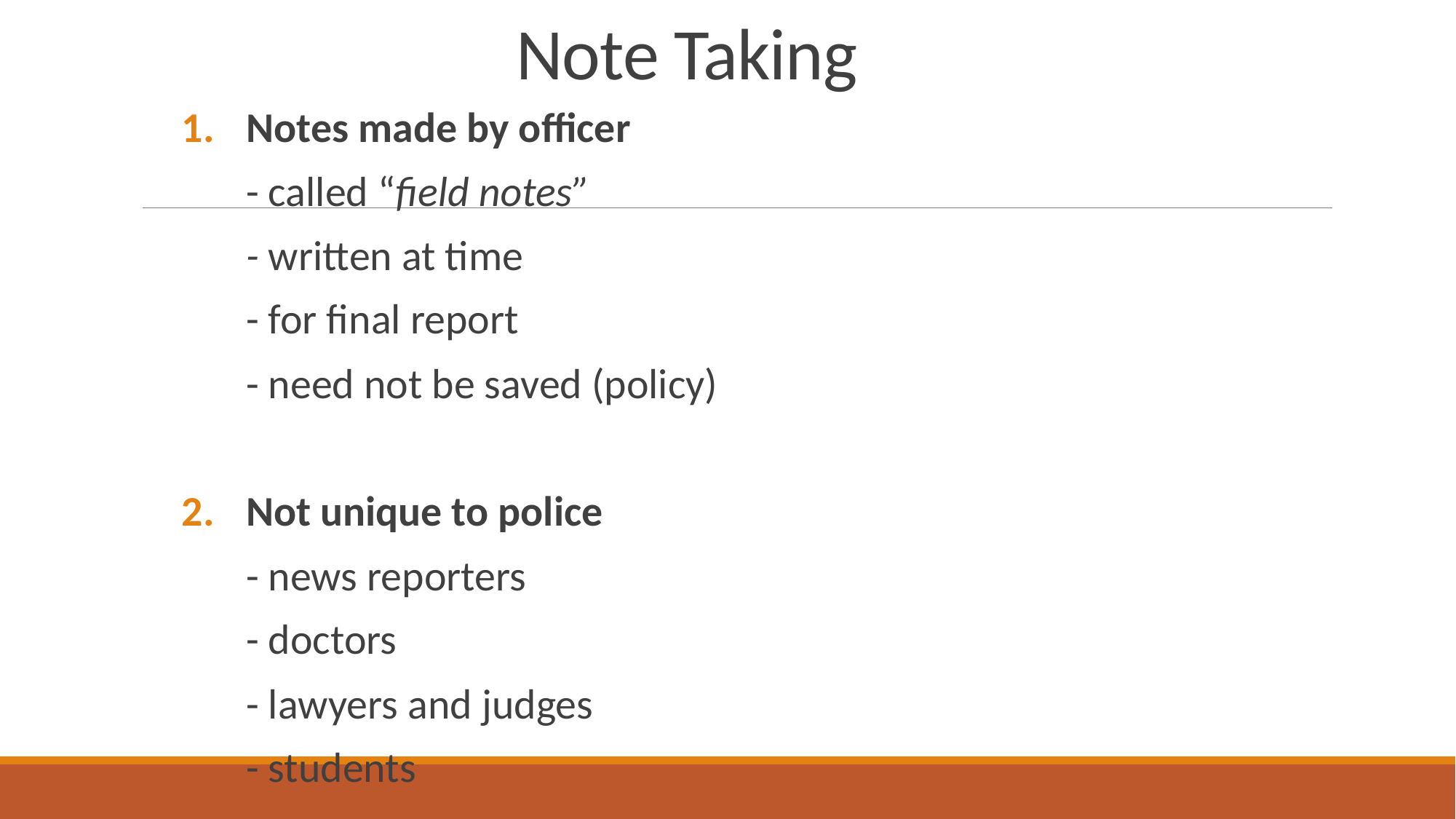

# Note Taking
Notes made by officer
	- called “field notes”
	- written at time
	- for final report
	- need not be saved (policy)

Not unique to police
	- news reporters
	- doctors
	- lawyers and judges
	- students